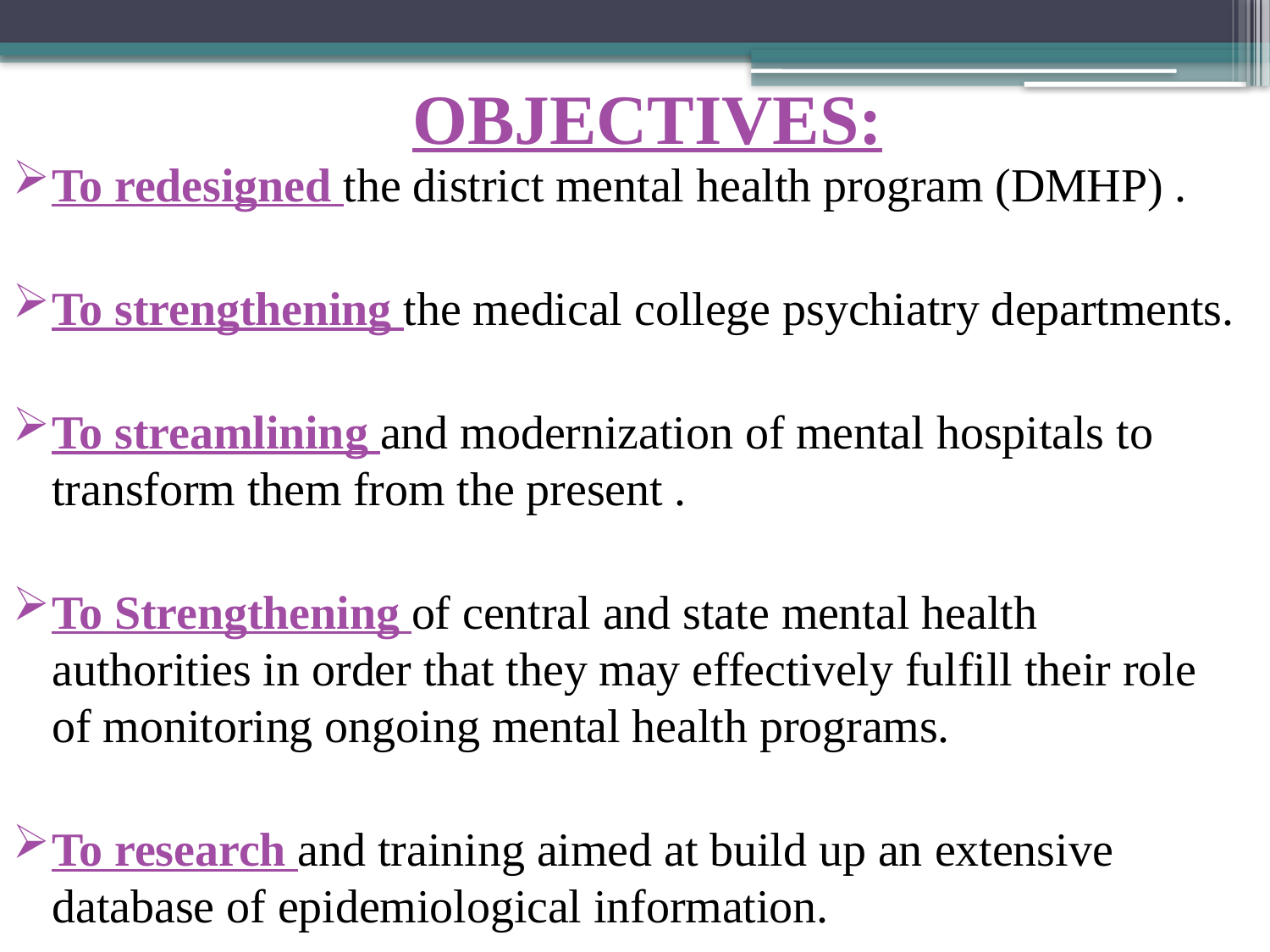

# OBJECTIVES:
To redesigned the district mental health program (DMHP) .

To strengthening the medical college psychiatry departments.

To streamlining and modernization of mental hospitals to transform them from the present .

To Strengthening of central and state mental health authorities in order that they may effectively fulfill their role of monitoring ongoing mental health programs.

To research and training aimed at build up an extensive database of epidemiological information.